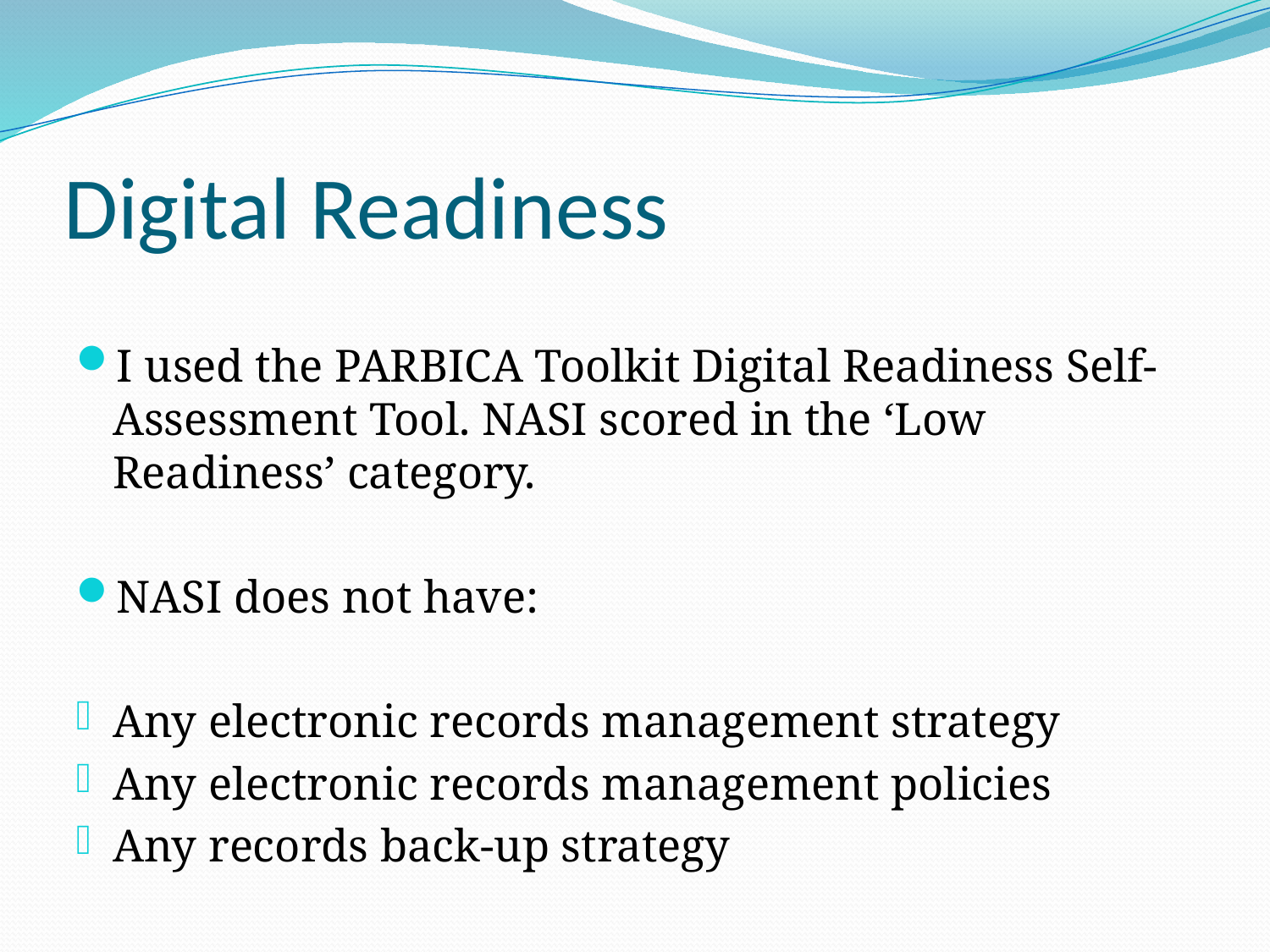

# Digital Readiness

I used the PARBICA Toolkit Digital Readiness Self-Assessment Tool. NASI scored in the ‘Low Readiness’ category.

NASI does not have:

Any electronic records management strategy
Any electronic records management policies
Any records back-up strategy